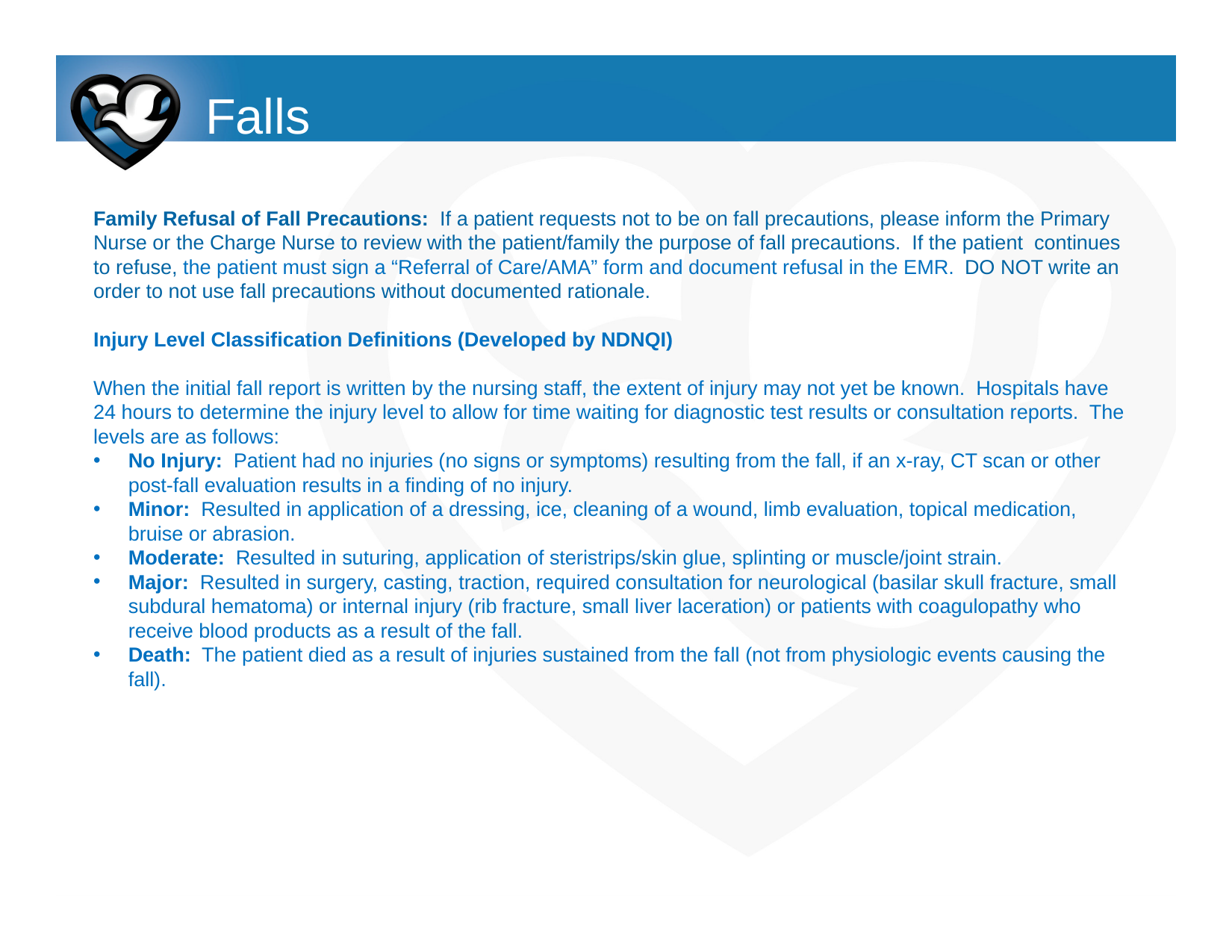

# Falls
Family Refusal of Fall Precautions: If a patient requests not to be on fall precautions, please inform the Primary Nurse or the Charge Nurse to review with the patient/family the purpose of fall precautions. If the patient  continues to refuse, the patient must sign a “Referral of Care/AMA” form and document refusal in the EMR.  DO NOT write an order to not use fall precautions without documented rationale.

Injury Level Classification Definitions (Developed by NDNQI)

When the initial fall report is written by the nursing staff, the extent of injury may not yet be known.  Hospitals have 24 hours to determine the injury level to allow for time waiting for diagnostic test results or consultation reports.  The levels are as follows:
No Injury:  Patient had no injuries (no signs or symptoms) resulting from the fall, if an x-ray, CT scan or other post-fall evaluation results in a finding of no injury.
Minor:  Resulted in application of a dressing, ice, cleaning of a wound, limb evaluation, topical medication, bruise or abrasion.
Moderate:  Resulted in suturing, application of steristrips/skin glue, splinting or muscle/joint strain.
Major:  Resulted in surgery, casting, traction, required consultation for neurological (basilar skull fracture, small subdural hematoma) or internal injury (rib fracture, small liver laceration) or patients with coagulopathy who receive blood products as a result of the fall.
Death:  The patient died as a result of injuries sustained from the fall (not from physiologic events causing the fall).